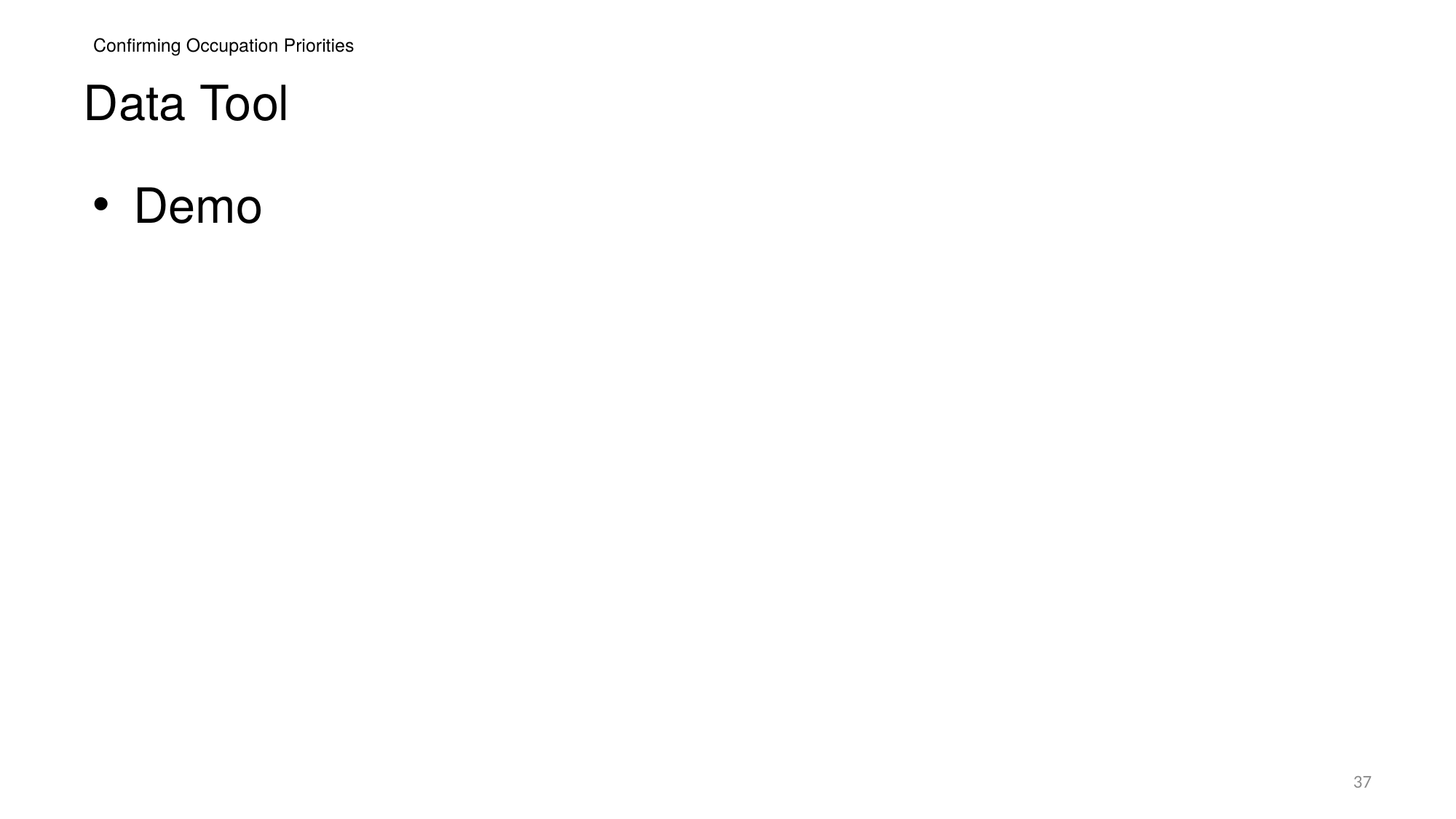

Confirming Occupation Priorities
# Data Tool
Demo
37